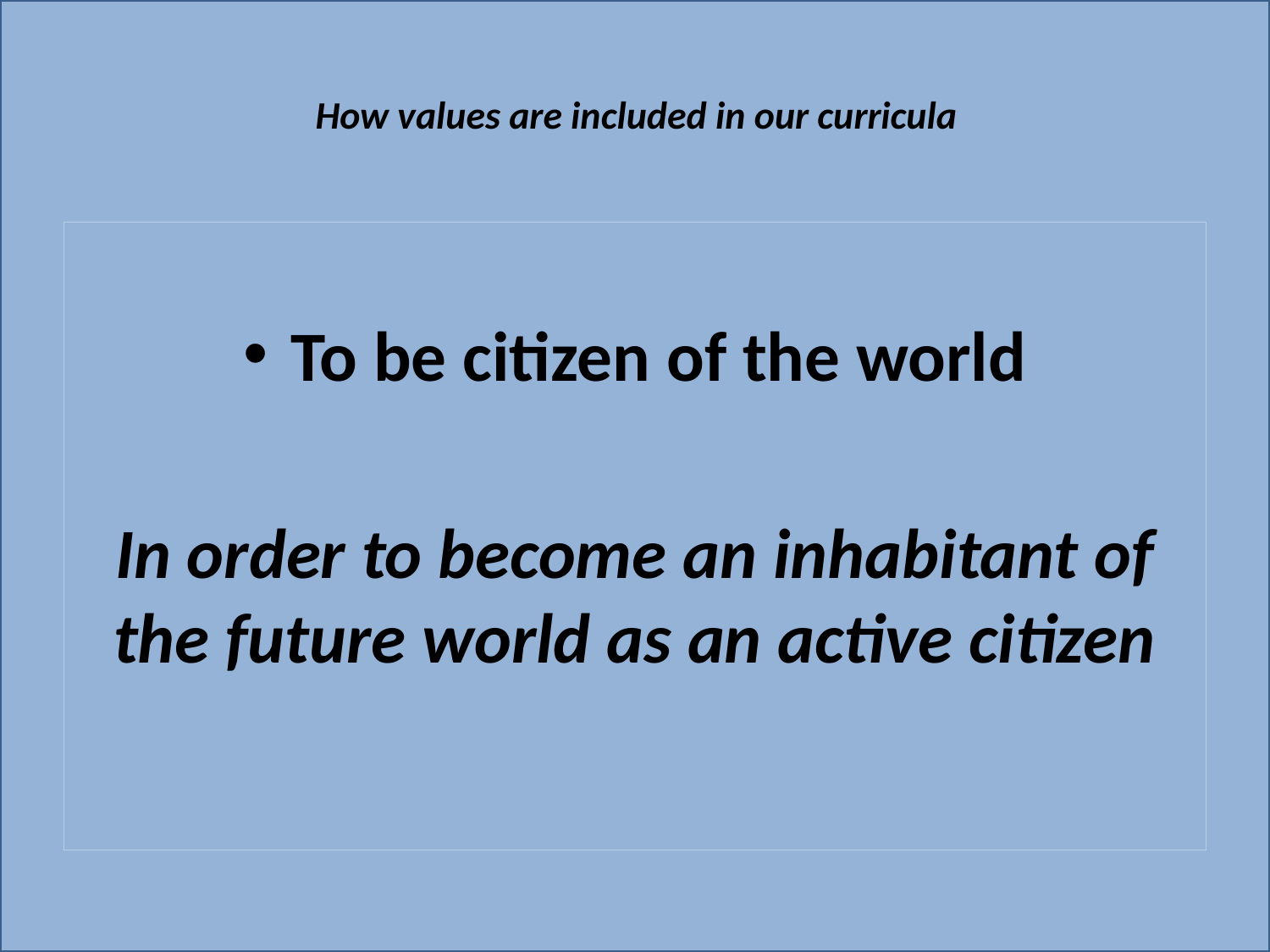

# How values are included in our curricula

To be citizen of the world

In order to become an inhabitant of the future world as an active citizen